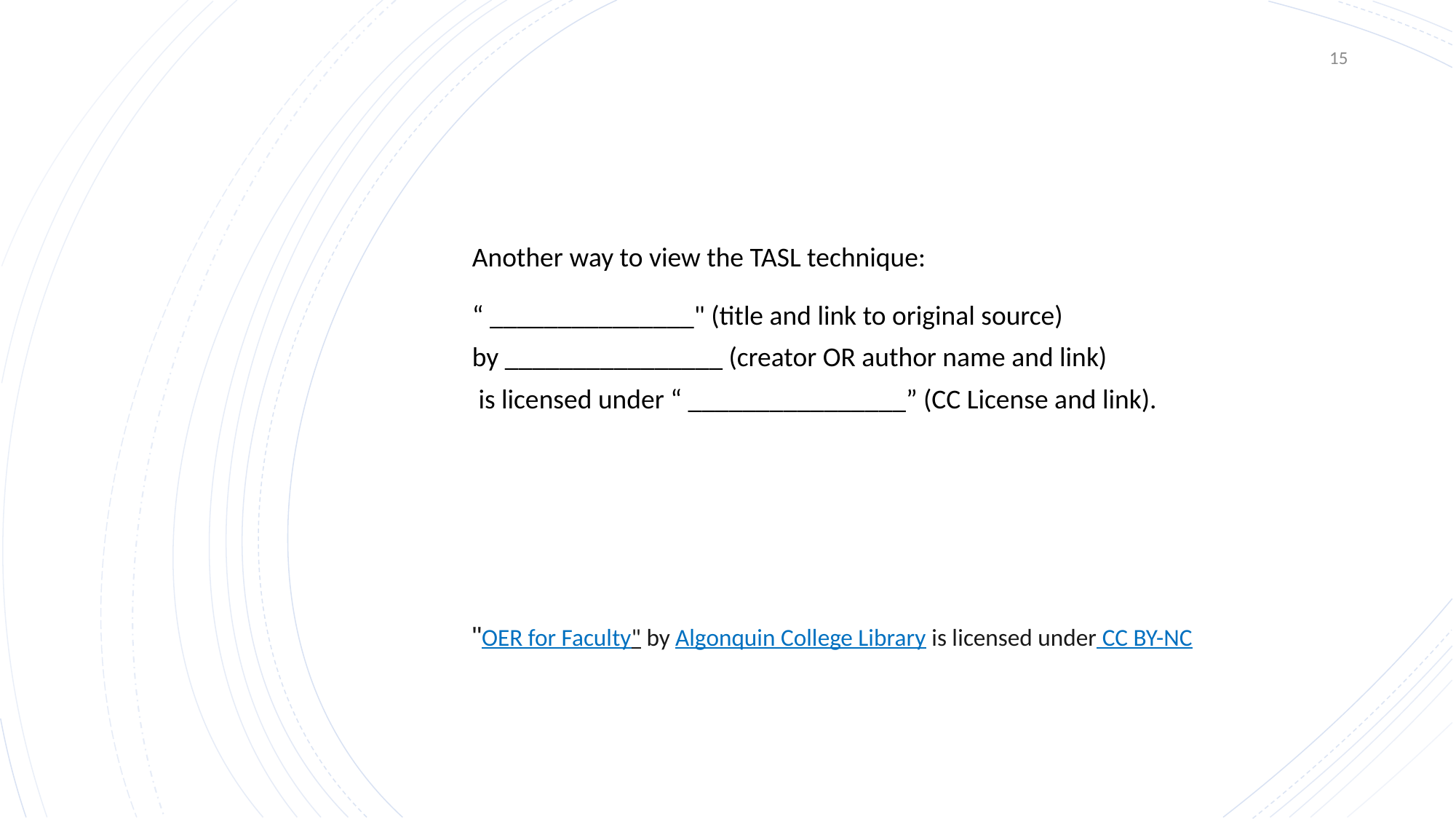

15
Another way to view the TASL technique:
“ _______________" (title and link to original source)
by ________________ (creator OR author name and link)
 is licensed under “ ________________” (CC License and link).
"OER for Faculty" by Algonquin College Library is licensed under CC BY-NC